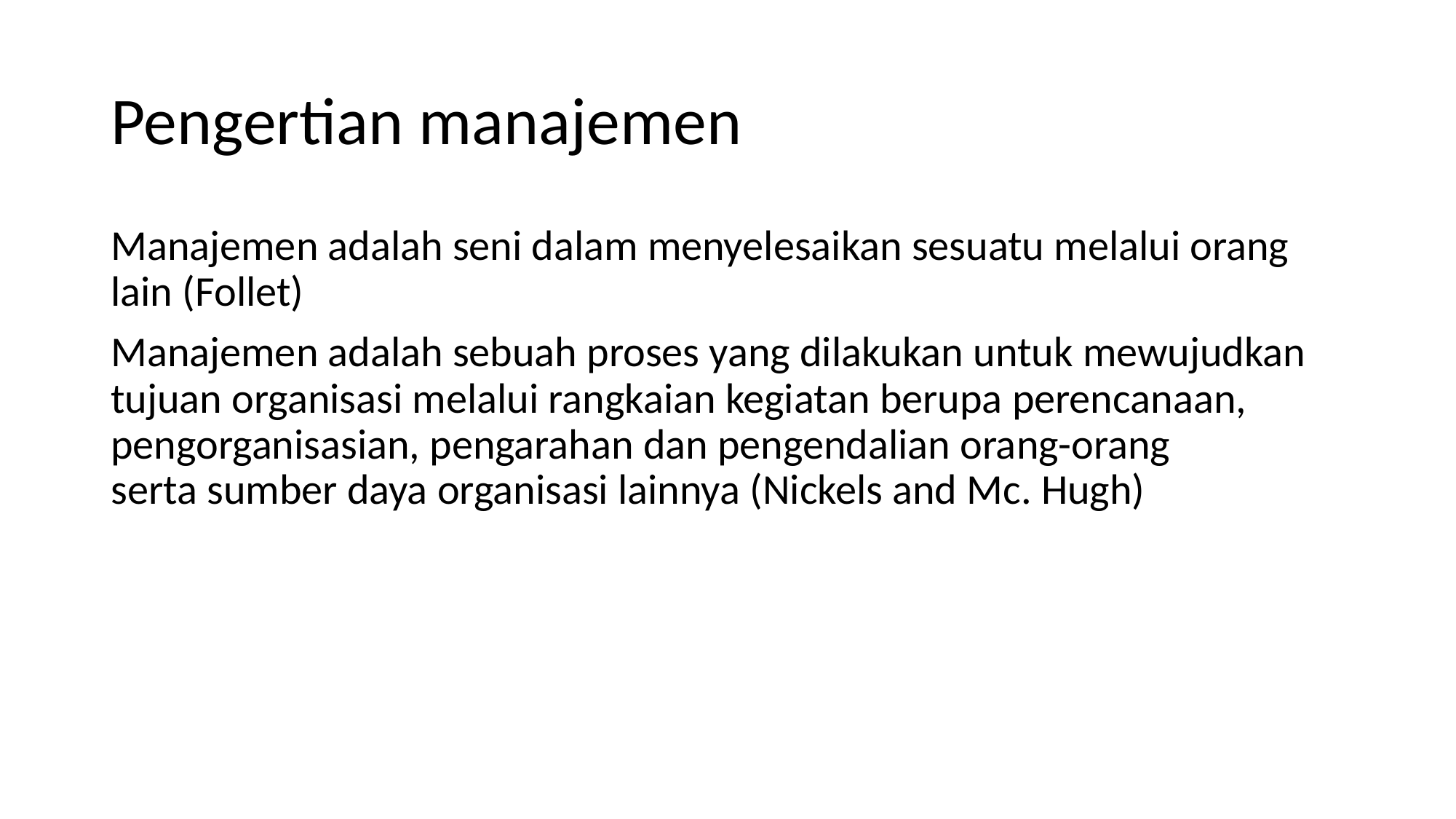

# Pengertian manajemen
Manajemen adalah seni dalam menyelesaikan sesuatu melalui orang lain (Follet)
Manajemen adalah sebuah proses yang dilakukan untuk mewujudkan tujuan organisasi melalui rangkaian kegiatan berupa perencanaan, pengorganisasian, pengarahan dan pengendalian orang-orang serta sumber daya organisasi lainnya (Nickels and Mc. Hugh)